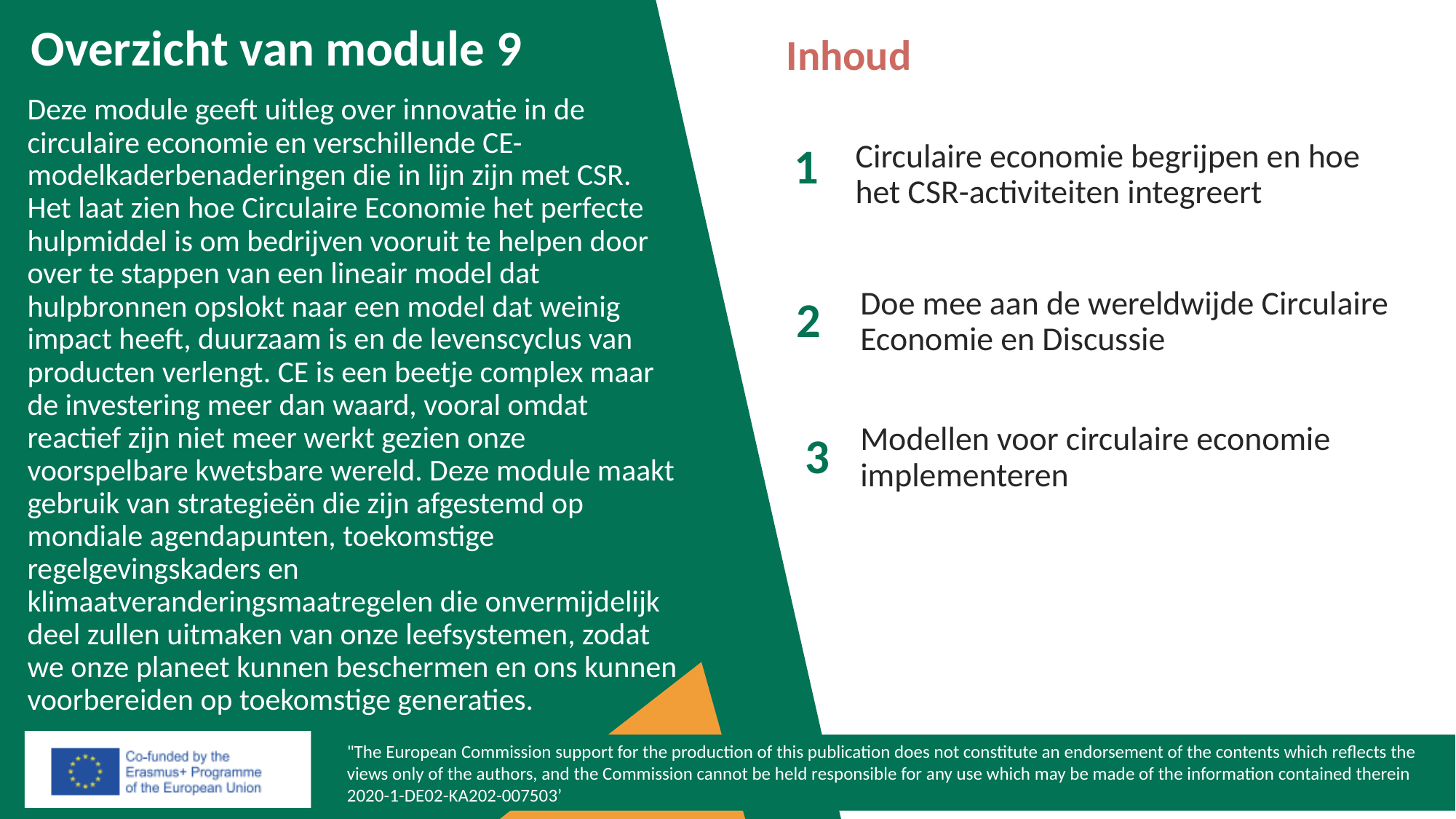

Inhoud
Overzicht van module 9
Deze module geeft uitleg over innovatie in de circulaire economie en verschillende CE-modelkaderbenaderingen die in lijn zijn met CSR. Het laat zien hoe Circulaire Economie het perfecte hulpmiddel is om bedrijven vooruit te helpen door over te stappen van een lineair model dat hulpbronnen opslokt naar een model dat weinig impact heeft, duurzaam is en de levenscyclus van producten verlengt. CE is een beetje complex maar de investering meer dan waard, vooral omdat reactief zijn niet meer werkt gezien onze voorspelbare kwetsbare wereld. Deze module maakt gebruik van strategieën die zijn afgestemd op mondiale agendapunten, toekomstige regelgevingskaders en klimaatveranderingsmaatregelen die onvermijdelijk deel zullen uitmaken van onze leefsystemen, zodat we onze planeet kunnen beschermen en ons kunnen voorbereiden op toekomstige generaties.
Circulaire economie begrijpen en hoe het CSR-activiteiten integreert
1
Doe mee aan de wereldwijde Circulaire Economie en Discussie
2
Modellen voor circulaire economie implementeren
3